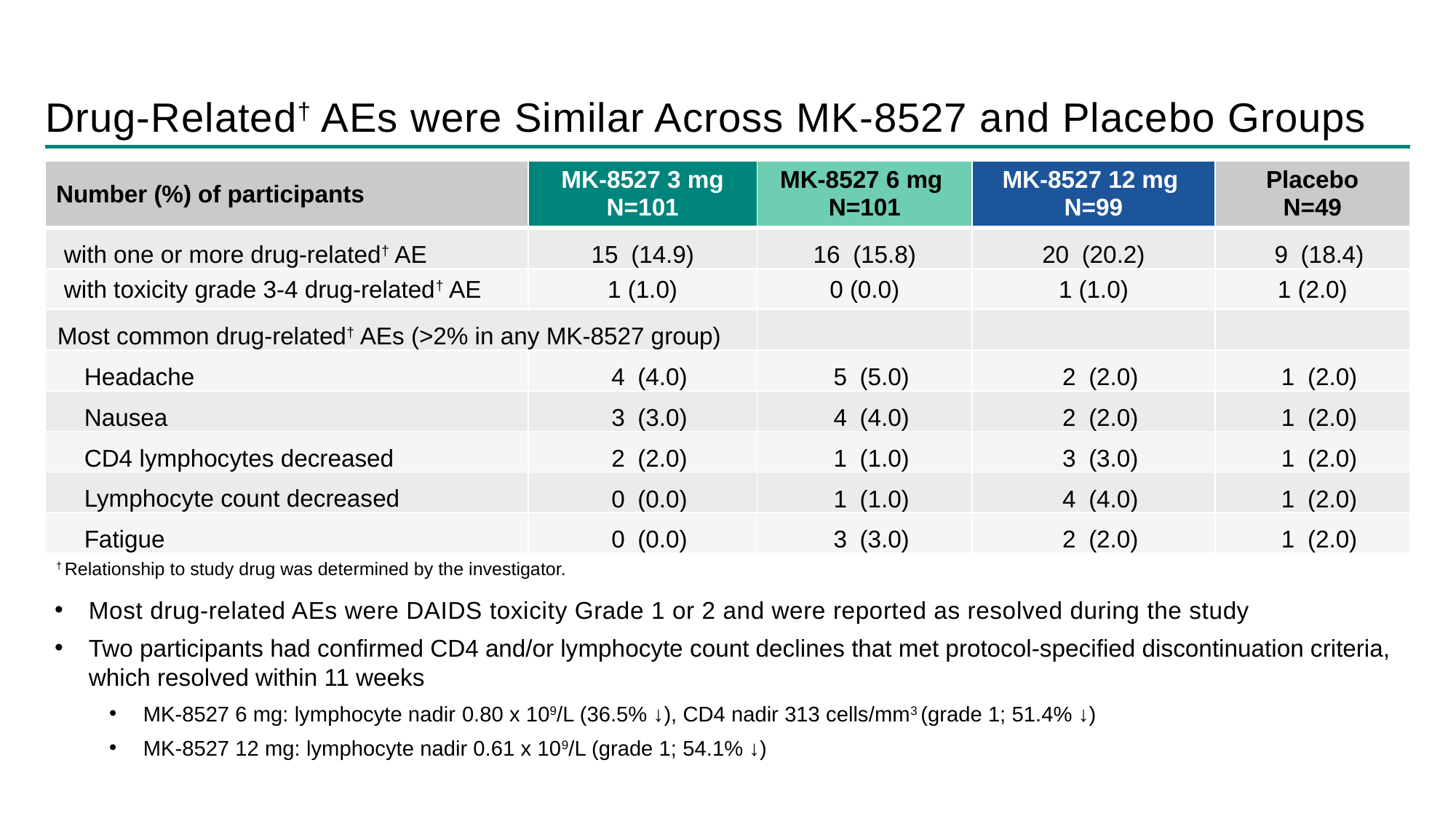

# Drug-Related† AEs were Similar Across MK-8527 and Placebo Groups
| Number (%) of participants | MK-8527 3 mg N=101 | MK-8527 6 mg N=101 | MK-8527 12 mg N=99 | Placebo N=49 |
| --- | --- | --- | --- | --- |
| with one or more drug-related† AE | 15 (14.9) | 16 (15.8) | 20 (20.2) | 9 (18.4) |
| with toxicity grade 3-4 drug-related† AE | 1 (1.0) | 0 (0.0) | 1 (1.0) | 1 (2.0) |
| Most common drug-related† AEs (>2% in any MK-8527 group) |  |  |  |  |
| Headache | 4 (4.0) | 5 (5.0) | 2 (2.0) | 1 (2.0) |
| Nausea | 3 (3.0) | 4 (4.0) | 2 (2.0) | 1 (2.0) |
| CD4 lymphocytes decreased | 2 (2.0) | 1 (1.0) | 3 (3.0) | 1 (2.0) |
| Lymphocyte count decreased | 0 (0.0) | 1 (1.0) | 4 (4.0) | 1 (2.0) |
| Fatigue | 0 (0.0) | 3 (3.0) | 2 (2.0) | 1 (2.0) |
| † Relationship to study drug was determined by the investigator. |  |  |  |  |
Most drug-related AEs were DAIDS toxicity Grade 1 or 2 and were reported as resolved during the study
Two participants had confirmed CD4 and/or lymphocyte count declines that met protocol-specified discontinuation criteria, which resolved within 11 weeks
MK-8527 6 mg: lymphocyte nadir 0.80 x 109/L (36.5% ↓), CD4 nadir 313 cells/mm3 (grade 1; 51.4% ↓)
MK-8527 12 mg: lymphocyte nadir 0.61 x 109/L (grade 1; 54.1% ↓)